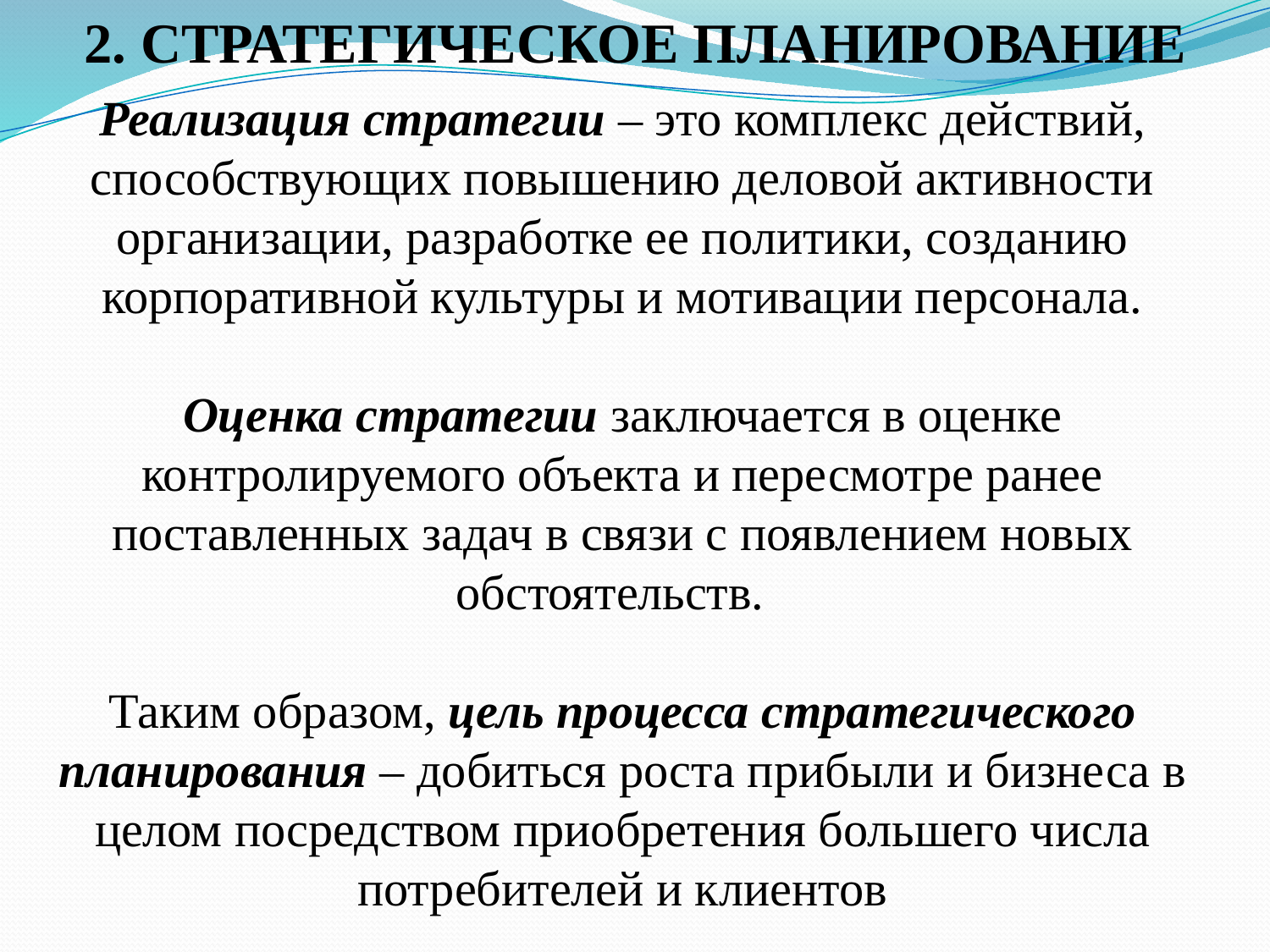

# 2. СТРАТЕГИЧЕСКОЕ ПЛАНИРОВАНИЕ

Реализация стратегии – это комплекс действий, способствующих повышению деловой активности организации, разработке ее политики, созданию корпоративной культуры и мотивации персонала.

Оценка стратегии заключается в оценке контролируемого объекта и пересмотре ранее поставленных задач в связи с появлением новых обстоятельств.

Таким образом, цель процесса стратегического планирования – добиться роста прибыли и бизнеса в целом посредством приобретения большего числа потребителей и клиентов